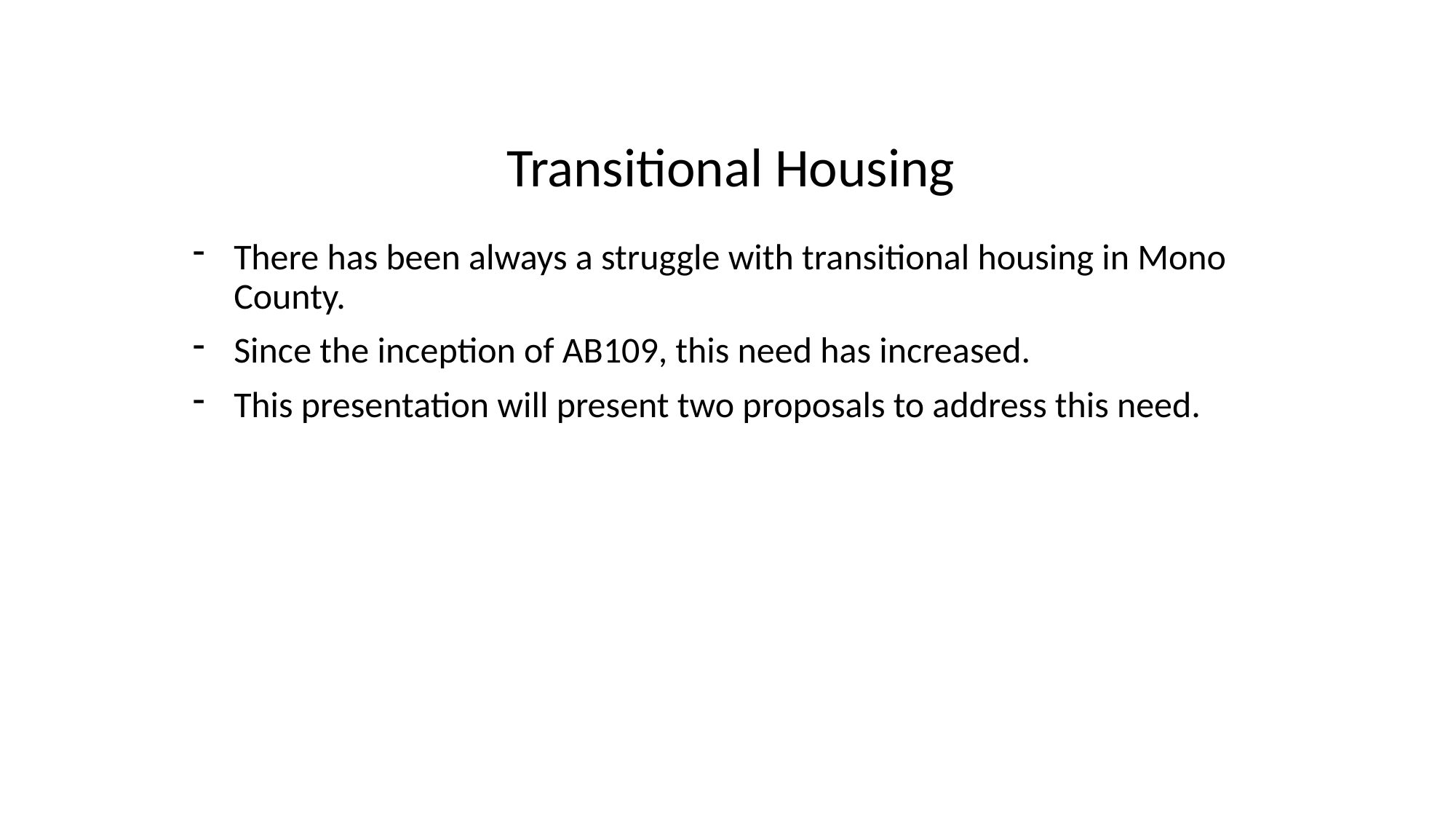

# Transitional Housing
There has been always a struggle with transitional housing in Mono County.
Since the inception of AB109, this need has increased.
This presentation will present two proposals to address this need.